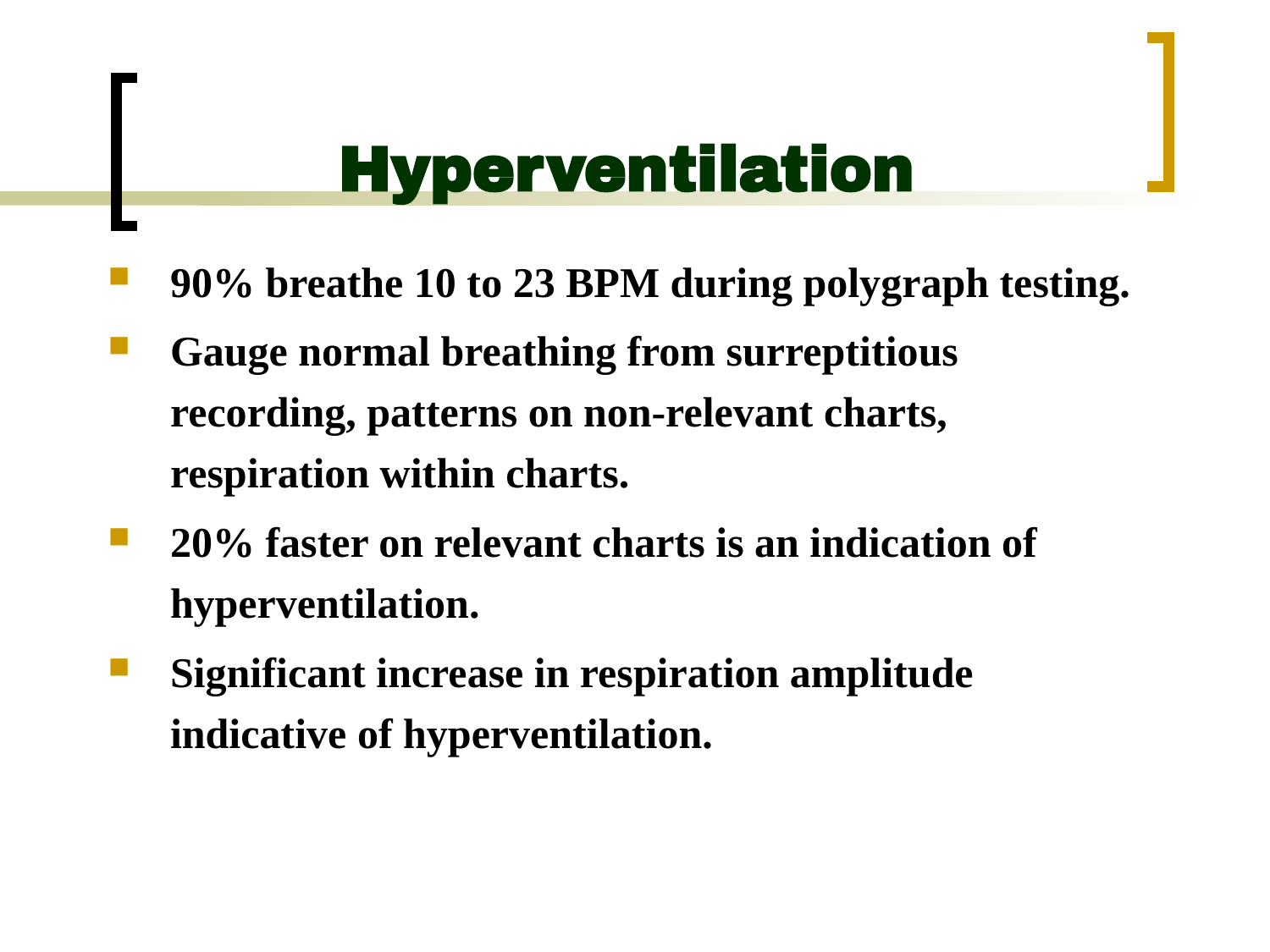

# Hyperventilation
90% breathe 10 to 23 BPM during polygraph testing.
Gauge normal breathing from surreptitious recording, patterns on non-relevant charts, respiration within charts.
20% faster on relevant charts is an indication of hyperventilation.
Significant increase in respiration amplitude indicative of hyperventilation.